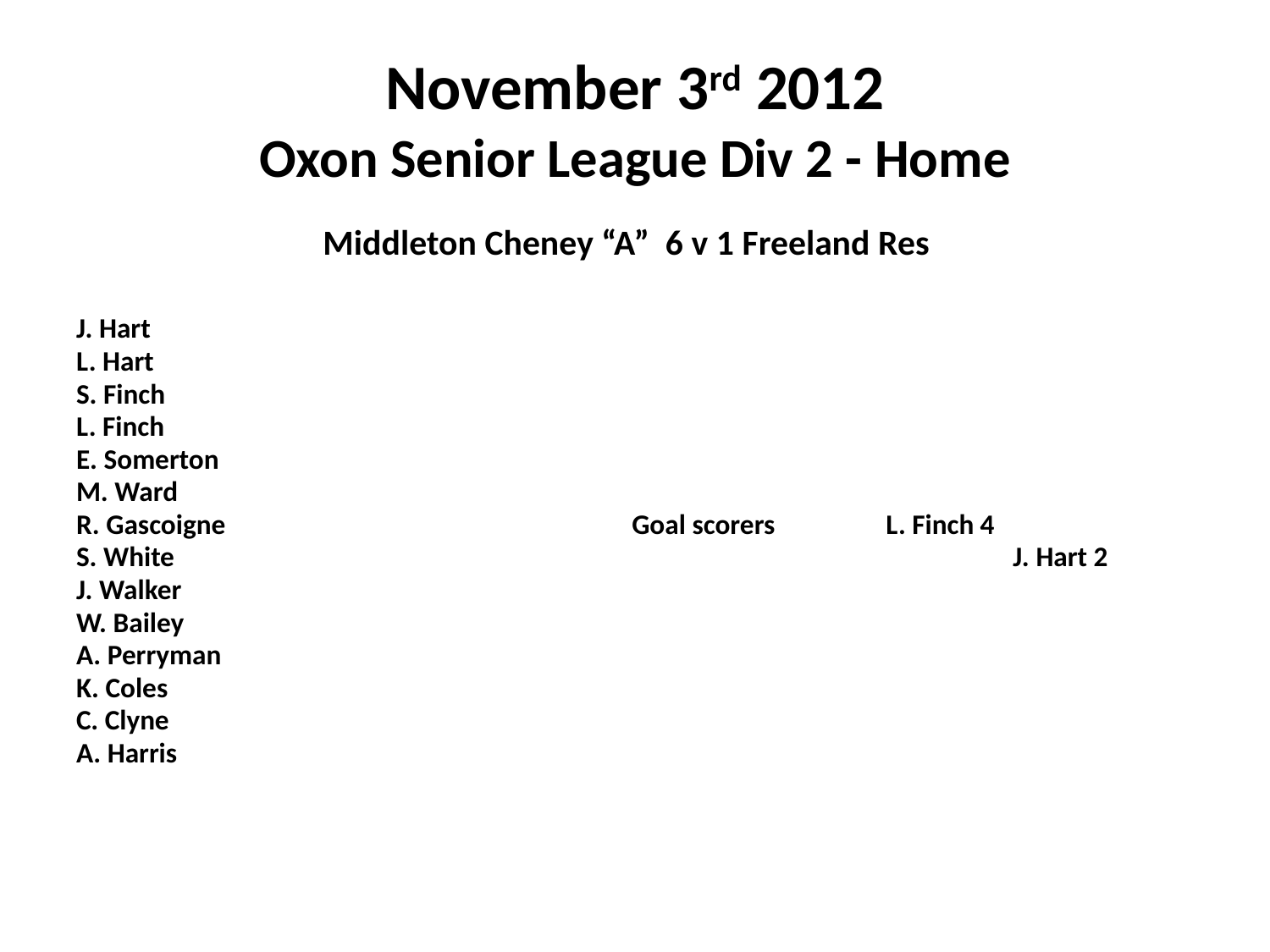

# November 3rd 2012 Oxon Senior League Div 2 - Home
   Middleton Cheney “A”  6 v 1 Freeland Res

J. Hart
L. Hart
S. Finch
L. Finch
E. Somerton
M. Ward
R. Gascoigne				Goal scorers	L. Finch 4
S. White							J. Hart 2
J. Walker
W. Bailey
A. Perryman
K. Coles
C. Clyne
A. Harris